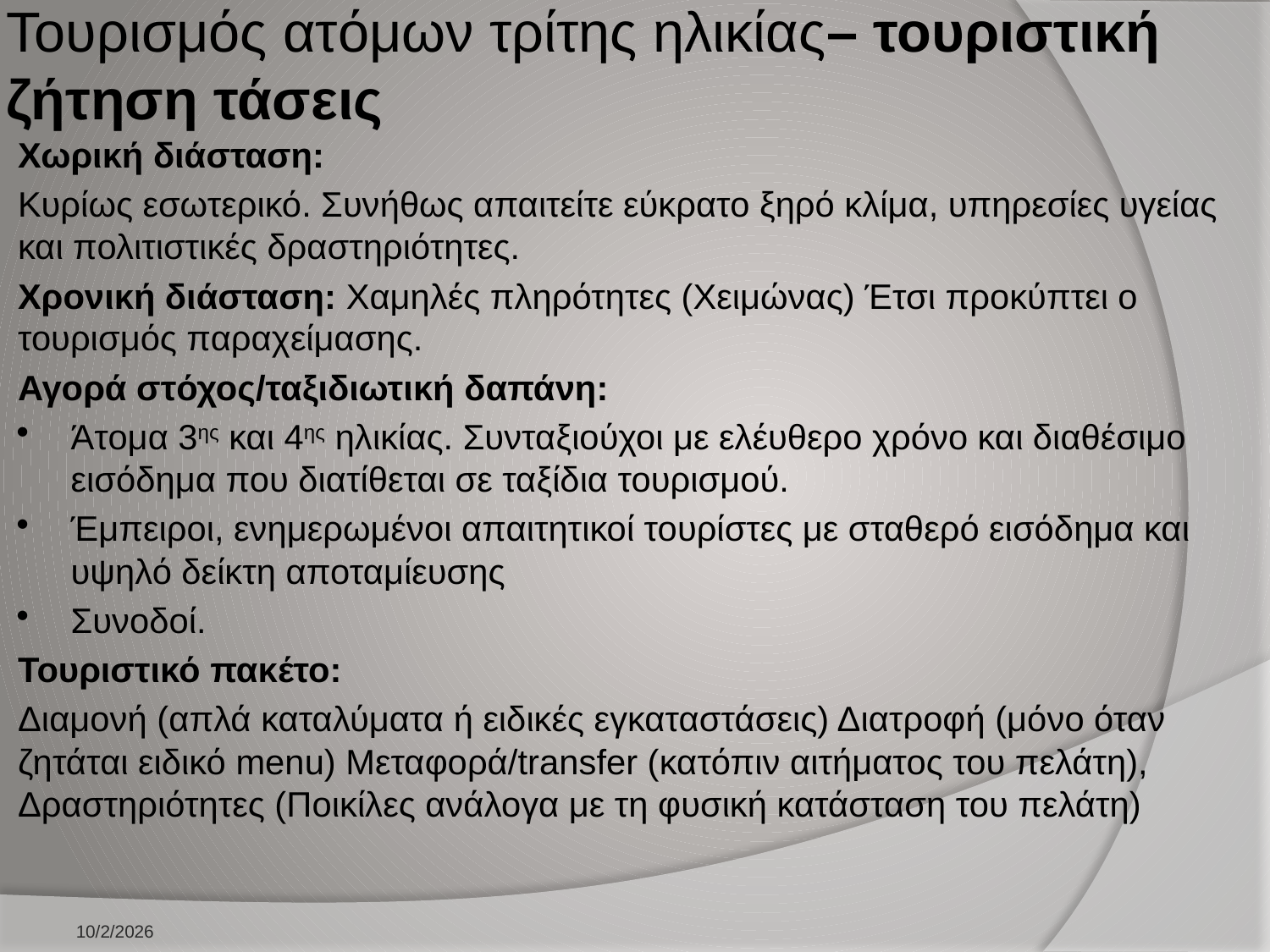

# Τουρισμός ατόμων τρίτης ηλικίας– τουριστική ζήτηση τάσεις
Χωρική διάσταση:
Κυρίως εσωτερικό. Συνήθως απαιτείτε εύκρατο ξηρό κλίμα, υπηρεσίες υγείας και πολιτιστικές δραστηριότητες.
Χρονική διάσταση: Χαμηλές πληρότητες (Χειμώνας) Έτσι προκύπτει ο τουρισμός παραχείμασης.
Αγορά στόχος/ταξιδιωτική δαπάνη:
Άτομα 3ης και 4ης ηλικίας. Συνταξιούχοι με ελέυθερο χρόνο και διαθέσιμο εισόδημα που διατίθεται σε ταξίδια τουρισμού.
Έμπειροι, ενημερωμένοι απαιτητικοί τουρίστες με σταθερό εισόδημα και υψηλό δείκτη αποταμίευσης
Συνοδοί.
Τουριστικό πακέτο:
Διαμονή (απλά καταλύματα ή ειδικές εγκαταστάσεις) Διατροφή (μόνο όταν ζητάται ειδικό menu) Μεταφορά/transfer (κατόπιν αιτήματος του πελάτη), Δραστηριότητες (Ποικίλες ανάλογα με τη φυσική κατάσταση του πελάτη)
10/2/2026